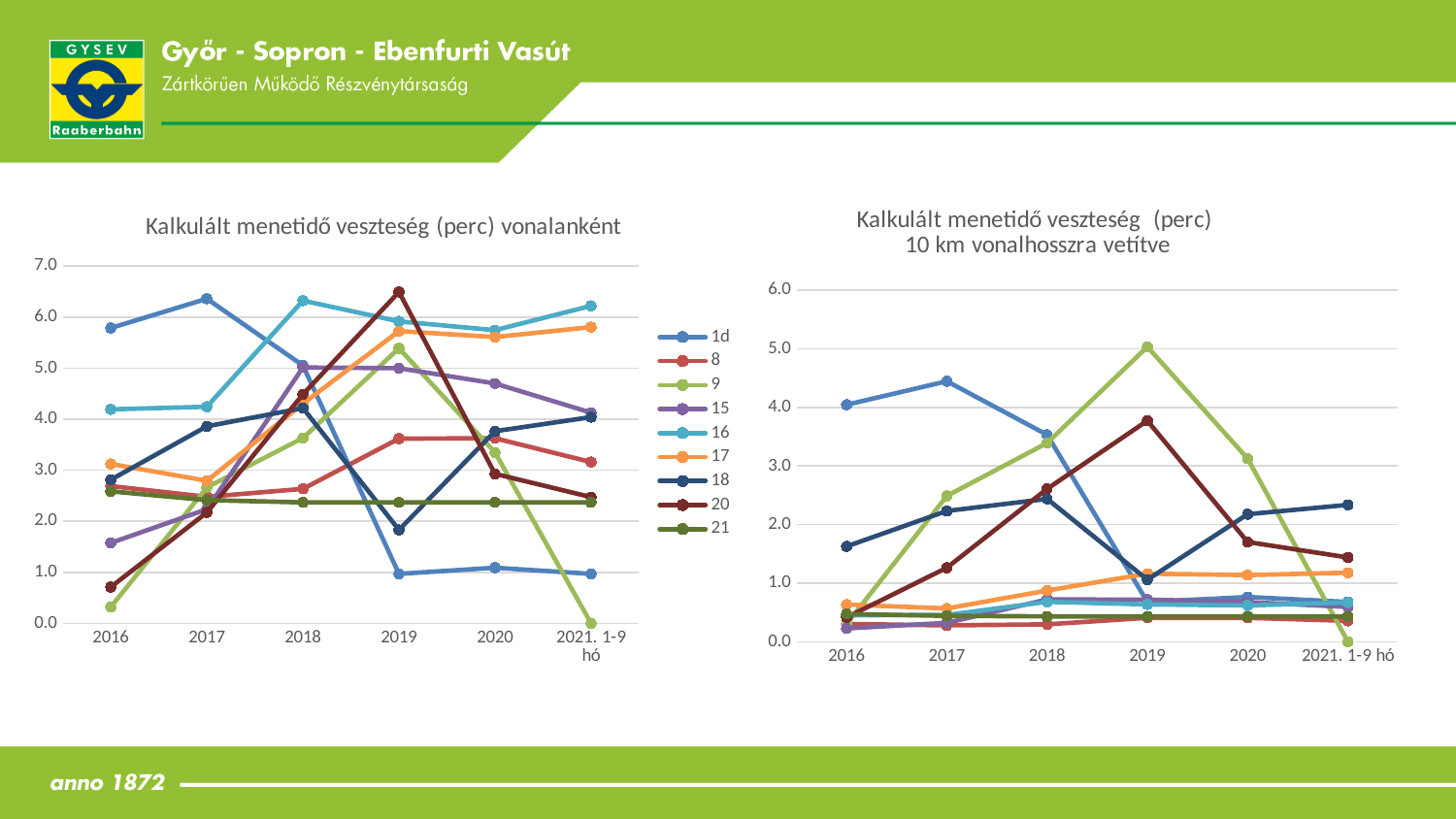

### Chart: Kalkulált menetidő veszteség (perc) vonalanként

| Category | 1d | 8 | 9 | 15 | 16 | 17 | 18 | 20 | 21 |
|---|---|---|---|---|---|---|---|---|---|
| 2016 | 5.786666666666666 | 2.6899999999999995 | 0.32 | 1.5766666666666669 | 4.193333333333333 | 3.1225 | 2.8141666666666665 | 0.7124999999999999 | 2.5866666666666673 |
| 2017 | 6.36 | 2.4783333333333326 | 2.6633333333333327 | 2.2366666666666672 | 4.244166666666667 | 2.7933333333333334 | 3.8616666666666664 | 2.1725 | 2.4150000000000005 |
| 2018 | 5.051666666666666 | 2.6350000000000002 | 3.6300000000000003 | 5.0125 | 6.322500000000001 | 4.304166666666666 | 4.218333333333333 | 4.4875 | 2.3700000000000006 |
| 2019 | 0.9700000000000001 | 3.6191666666666666 | 5.388333333333333 | 4.999166666666667 | 5.916666666666667 | 5.725833333333333 | 1.8308333333333335 | 6.4925 | 2.3700000000000006 |
| 2020 | 1.0908333333333335 | 3.625833333333334 | 3.345833333333333 | 4.700000000000001 | 5.743333333333333 | 5.609166666666667 | 3.765 | 2.9283333333333332 | 2.3700000000000006 |
| 2021. 1-9 hó | 0.9699999999999999 | 3.16 | 0.0 | 4.1288888888888895 | 6.22 | 5.804444444444445 | 4.04111111111111 | 2.473333333333333 | 2.3700000000000006 |

### Chart: Kalkulált menetidő veszteség  (perc)
10 km vonalhosszra vetítve

| Category | 1d | 8 | 9 | 15 | 16 | 17 | 18 | 20 | 21 |
|---|---|---|---|---|---|---|---|---|---|
| 2016 | 4.0466200466200455 | 0.30258717660292456 | 0.2990654205607477 | 0.22653256704980848 | 0.4513814137064944 | 0.6333671399594321 | 1.6266859344894025 | 0.4142441860465116 | 0.4720194647201948 |
| 2017 | 4.4475524475524475 | 0.2787776527934007 | 2.4890965732087222 | 0.3213601532567051 | 0.45685324721923215 | 0.5665990534144693 | 2.232177263969171 | 1.2630813953488371 | 0.4406934306569344 |
| 2018 | 3.5326340326340318 | 0.296400449943757 | 3.392523364485982 | 0.7201867816091955 | 0.6805705059203444 | 0.8730561189993238 | 2.438342967244701 | 2.609011627906977 | 0.43248175182481763 |
| 2019 | 0.6783216783216783 | 0.40710536182977125 | 5.03582554517134 | 0.718271072796935 | 0.6368855400071761 | 1.161426639621366 | 1.0582851637764934 | 3.774709302325581 | 0.43248175182481763 |
| 2020 | 0.7628205128205129 | 0.40785526809148864 | 3.1269470404984423 | 0.6752873563218392 | 0.6182274847506278 | 1.1377620013522651 | 2.176300578034682 | 1.7025193798449612 | 0.43248175182481763 |
| 2021. 1-9 hó | 0.6783216783216782 | 0.35545556805399325 | 0.0 | 0.5932311621966796 | 0.6695371367061356 | 1.1773720982645934 | 2.3359023763648037 | 1.437984496124031 | 0.43248175182481763 |